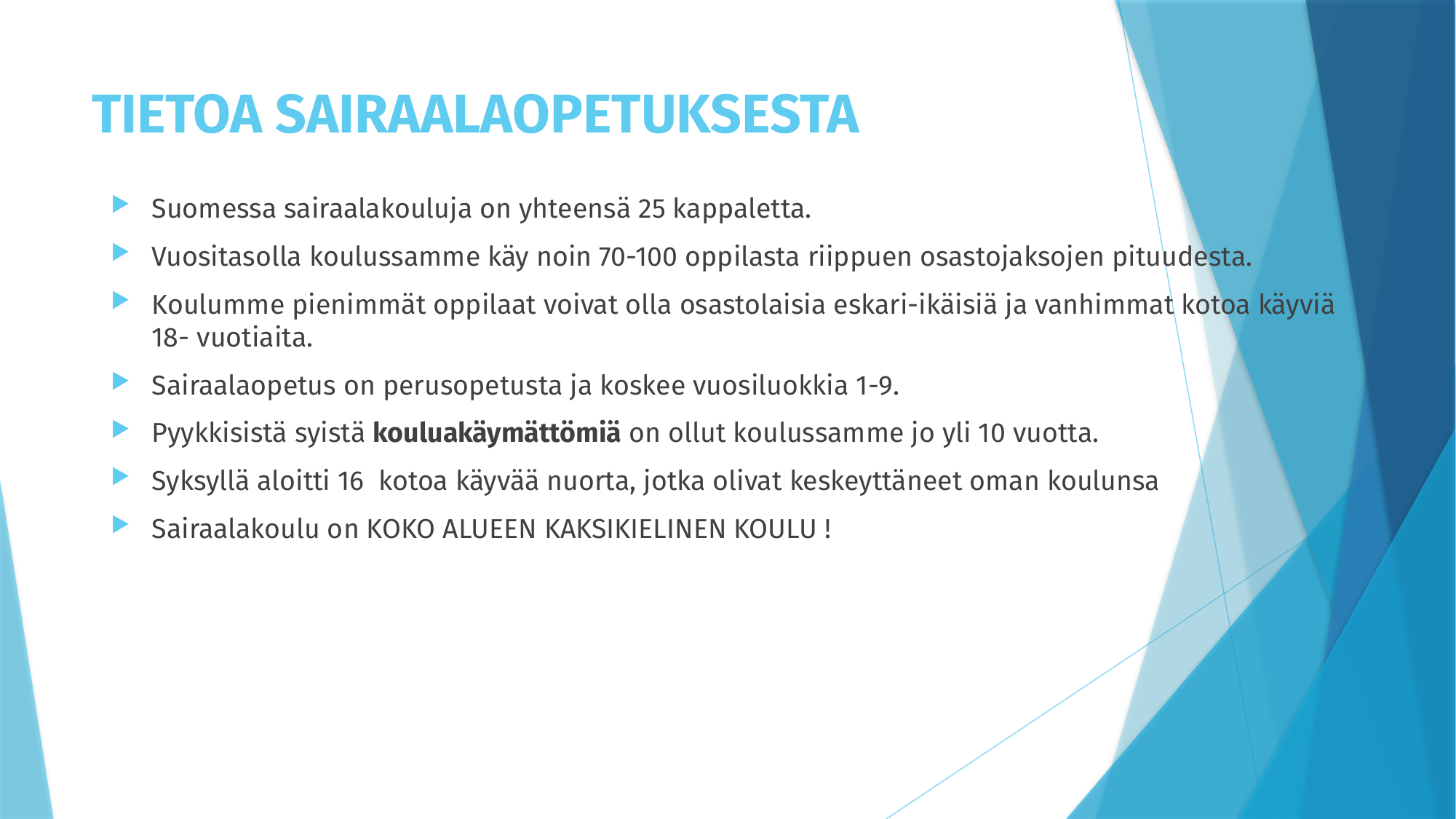

# TIETOA SAIRAALAOPETUKSESTA
Suomessa sairaalakouluja on yhteensä 25 kappaletta.
Vuositasolla koulussamme käy noin 70-100 oppilasta riippuen osastojaksojen pituudesta.
Koulumme pienimmät oppilaat voivat olla osastolaisia eskari-ikäisiä ja vanhimmat kotoa käyviä 18- vuotiaita.
Sairaalaopetus on perusopetusta ja koskee vuosiluokkia 1-9.
Pyykkisistä syistä kouluakäymättömiä on ollut koulussamme jo yli 10 vuotta.
Syksyllä aloitti 16  kotoa käyvää nuorta, jotka olivat keskeyttäneet oman koulunsa
Sairaalakoulu on KOKO ALUEEN KAKSIKIELINEN KOULU !